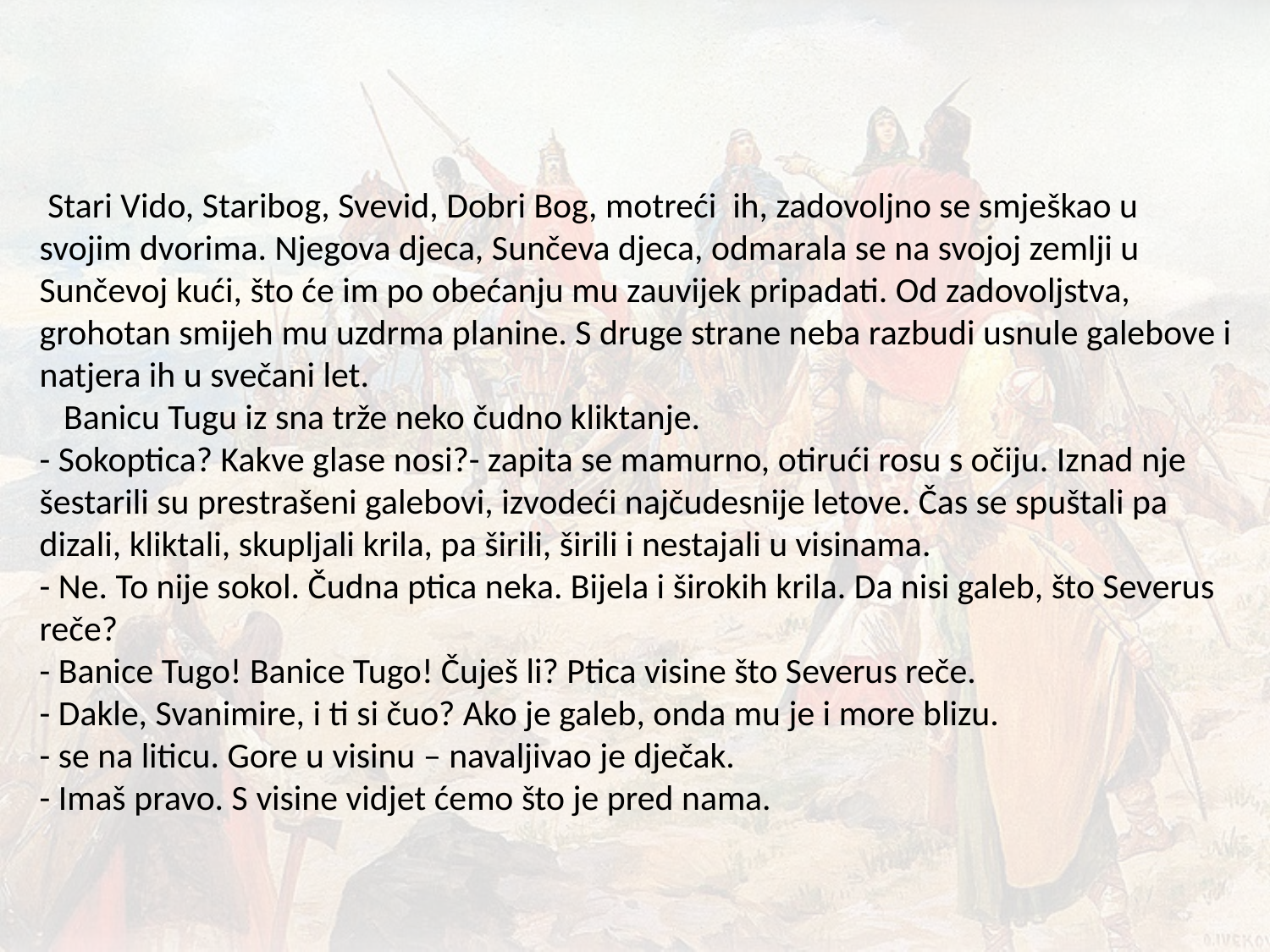

Stari Vido, Staribog, Svevid, Dobri Bog, motreći  ih, zadovoljno se smješkao u svojim dvorima. Njegova djeca, Sunčeva djeca, odmarala se na svojoj zemlji u Sunčevoj kući, što će im po obećanju mu zauvijek pripadati. Od zadovoljstva, grohotan smijeh mu uzdrma planine. S druge strane neba razbudi usnule galebove i natjera ih u svečani let.
   Banicu Tugu iz sna trže neko čudno kliktanje.
- Sokoptica? Kakve glase nosi?- zapita se mamurno, otirući rosu s očiju. Iznad nje šestarili su prestrašeni galebovi, izvodeći najčudesnije letove. Čas se spuštali pa dizali, kliktali, skupljali krila, pa širili, širili i nestajali u visinama.
- Ne. To nije sokol. Čudna ptica neka. Bijela i širokih krila. Da nisi galeb, što Severus reče?
- Banice Tugo! Banice Tugo! Čuješ li? Ptica visine što Severus reče.
- Dakle, Svanimire, i ti si čuo? Ako je galeb, onda mu je i more blizu.
- se na liticu. Gore u visinu – navaljivao je dječak.
- Imaš pravo. S visine vidjet ćemo što je pred nama.